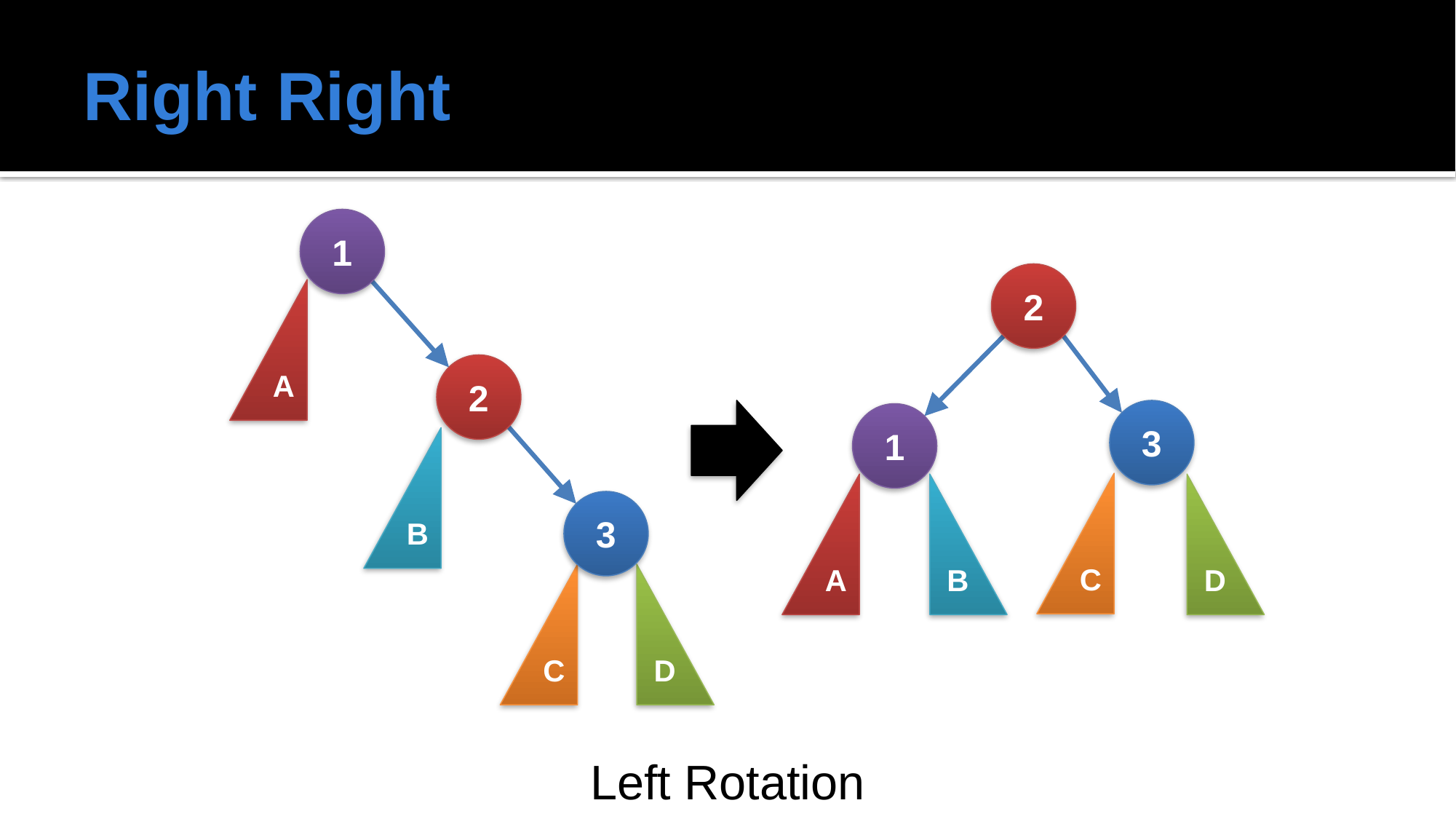

# Right Right
1
A
2
B
3
C
D
2
3
1
C
A
B
D

Left Rotation